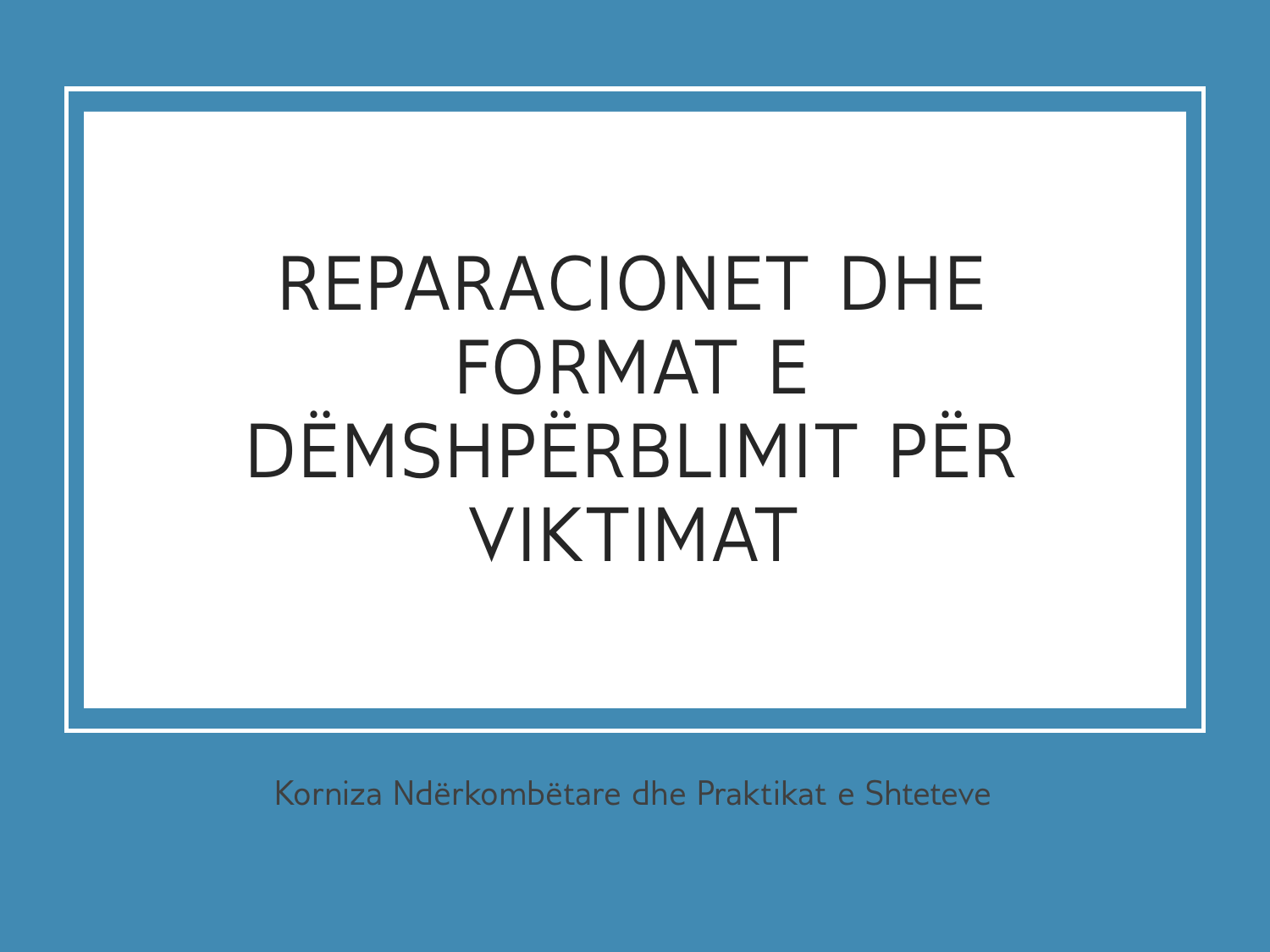

# Reparacionet dhe Format e Dëmshpërblimit për Viktimat
Korniza Ndërkombëtare dhe Praktikat e Shteteve